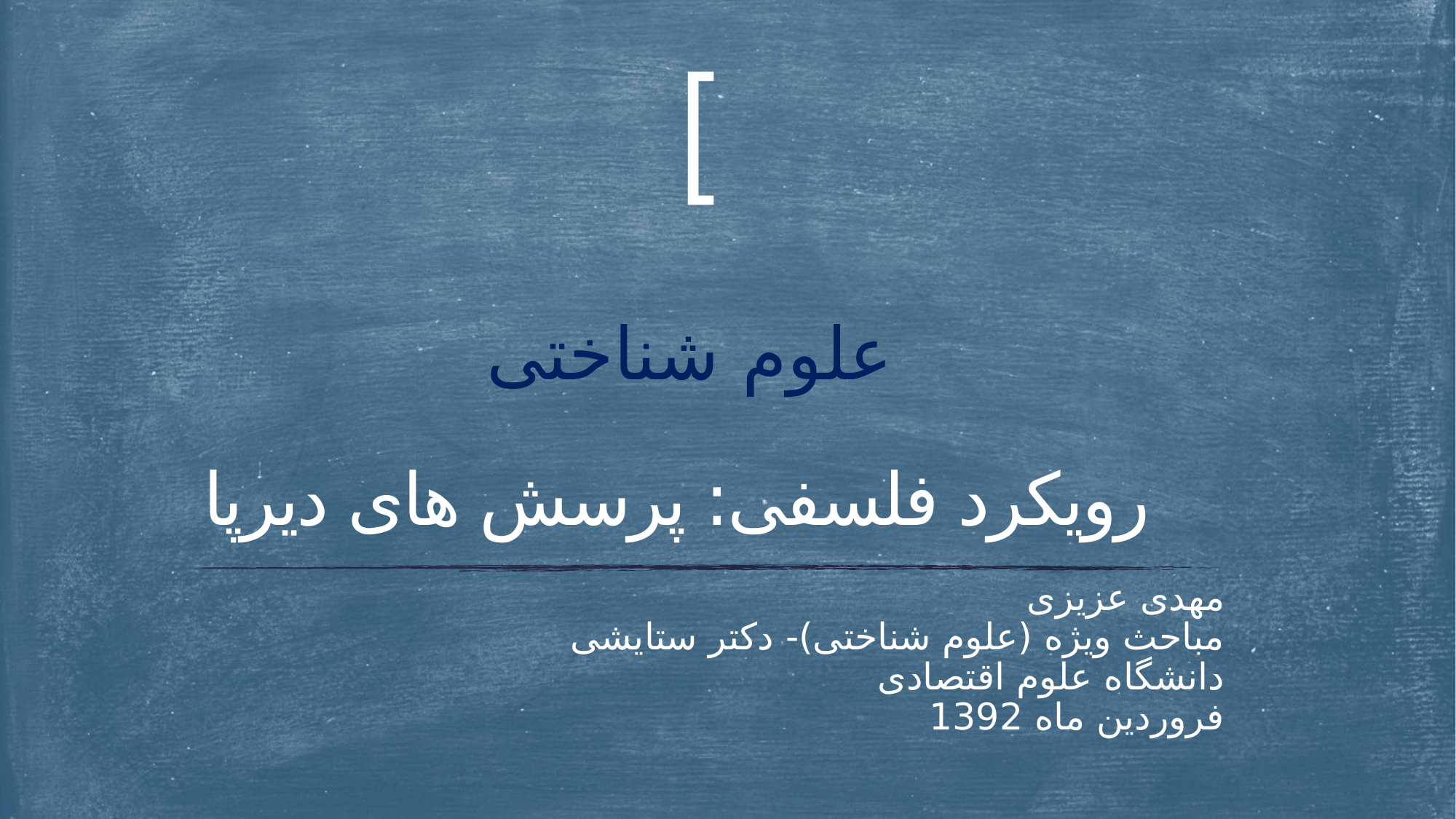

]
# علوم شناختی رویکرد فلسفی: پرسش های دیرپا
مهدی عزیزی
مباحث ویژه (علوم شناختی)- دکتر ستایشی
دانشگاه علوم اقتصادی
فروردین ماه 1392